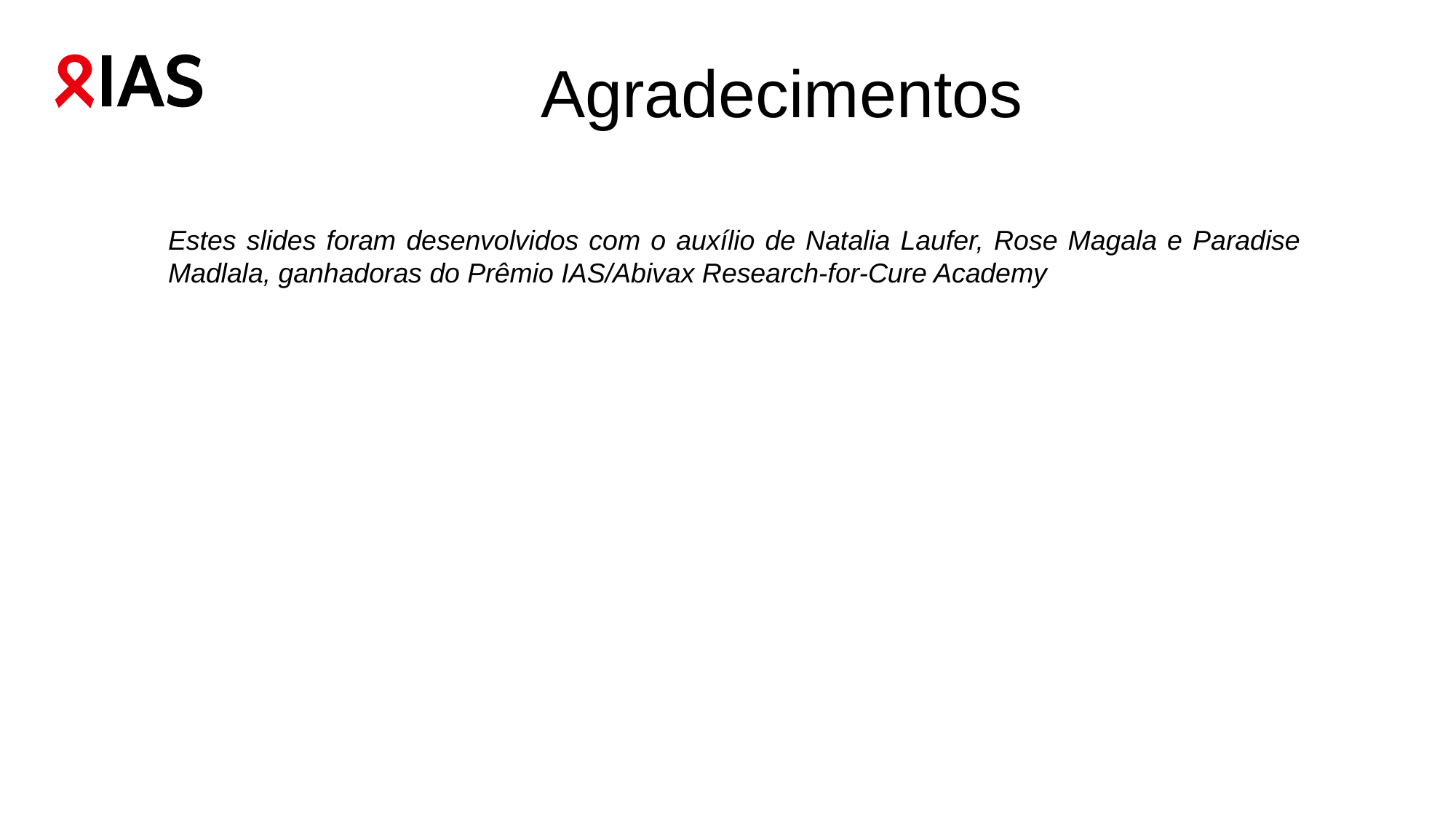

# Agradecimentos
Estes slides foram desenvolvidos com o auxílio de Natalia Laufer, Rose Magala e Paradise Madlala, ganhadoras do Prêmio IAS/Abivax Research-for-Cure Academy